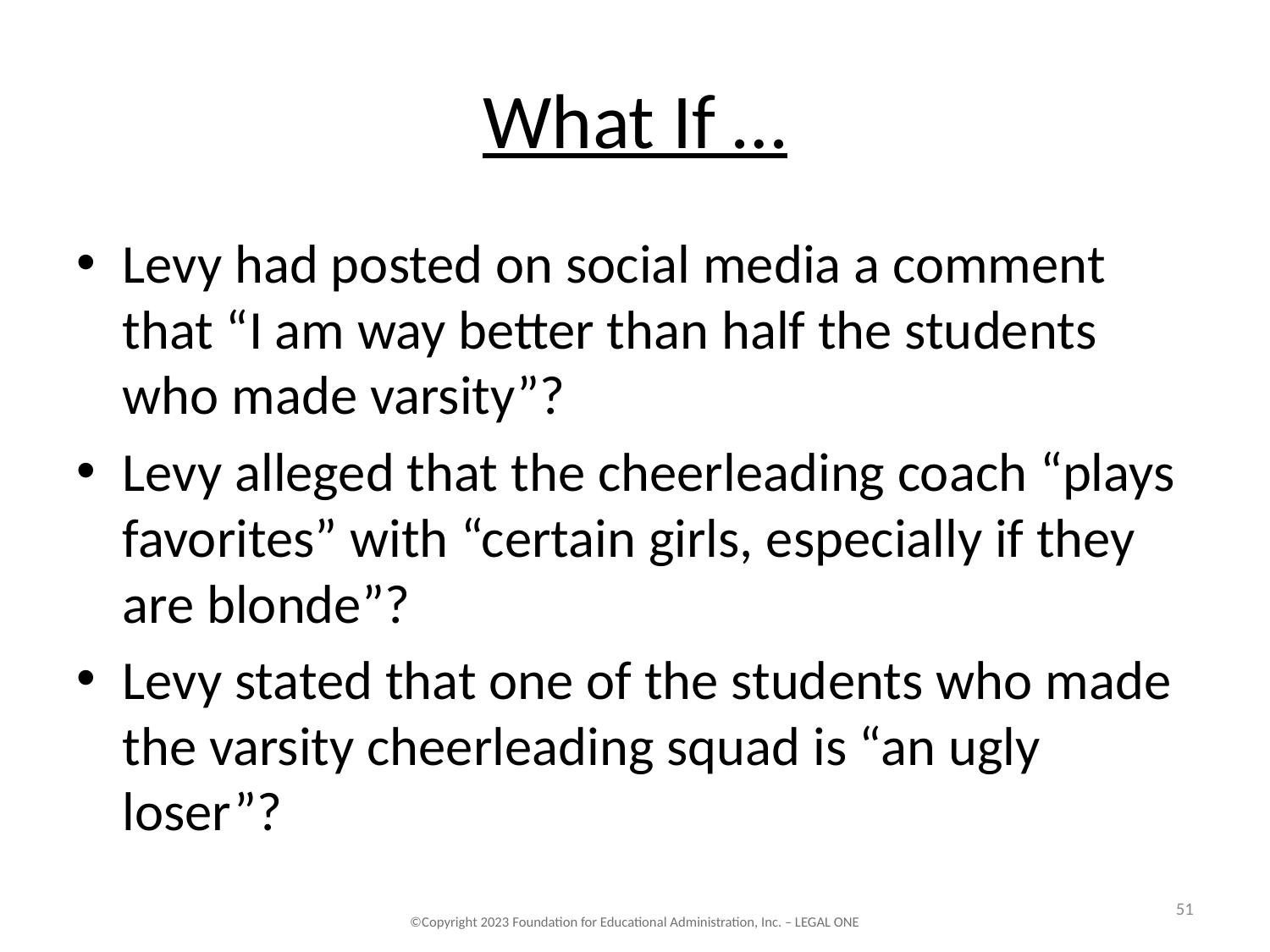

# What If …
Levy had posted on social media a comment that “I am way better than half the students who made varsity”?
Levy alleged that the cheerleading coach “plays favorites” with “certain girls, especially if they are blonde”?
Levy stated that one of the students who made the varsity cheerleading squad is “an ugly loser”?

51